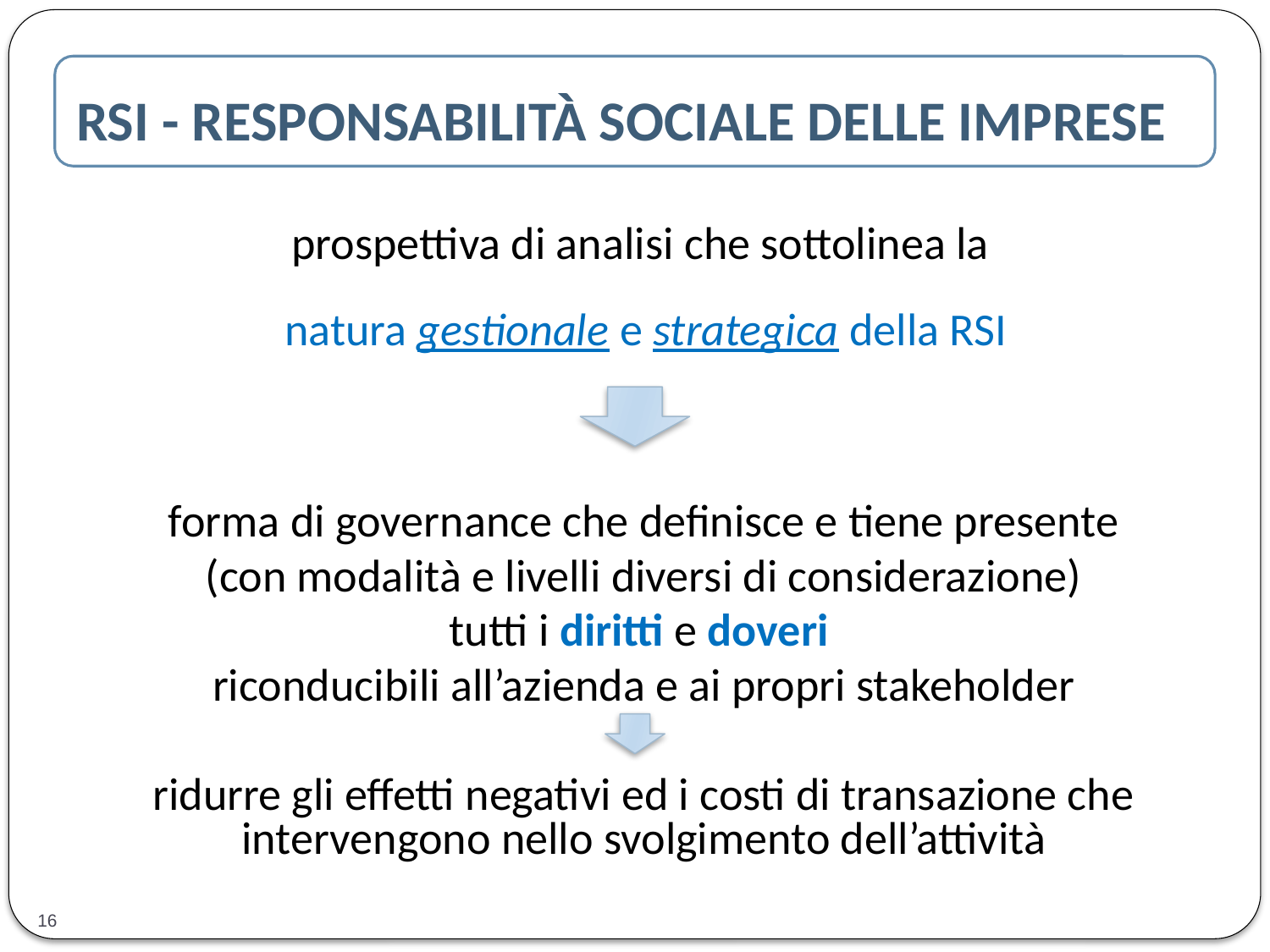

RSI - RESPONSABILITÀ SOCIALE DELLE IMPRESE
prospettiva di analisi che sottolinea la
natura gestionale e strategica della RSI

forma di governance che definisce e tiene presente
(con modalità e livelli diversi di considerazione)
tutti i diritti e doveri
riconducibili all’azienda e ai propri stakeholder

ridurre gli effetti negativi ed i costi di transazione che intervengono nello svolgimento dell’attività

16